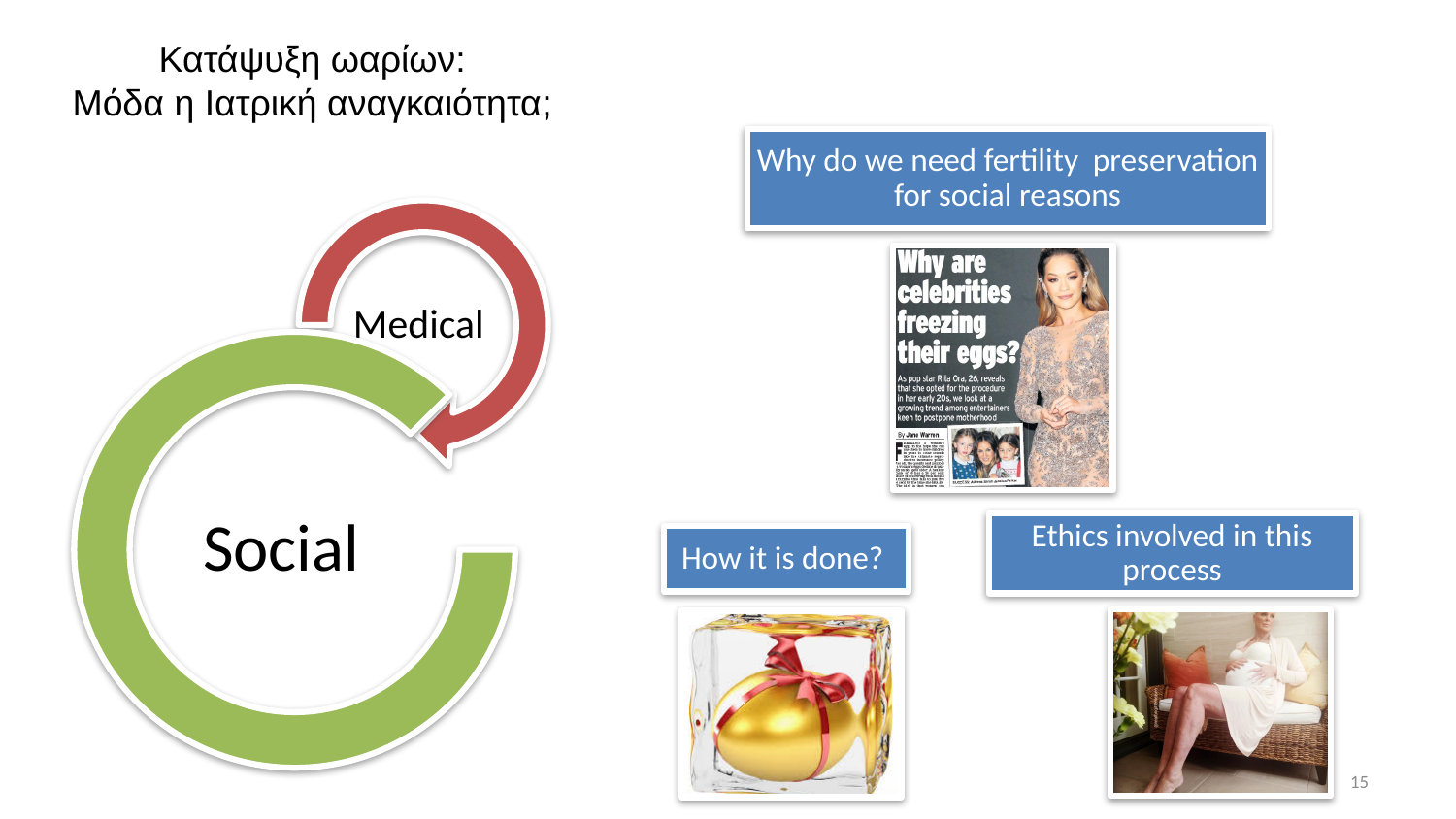

Κατάψυξη ωαρίων:
 Μόδα η Ιατρική αναγκαιότητα;
Medical
Social
Why do we need fertility  preservation for social reasons
How it is done?
Ethics involved in this process
15